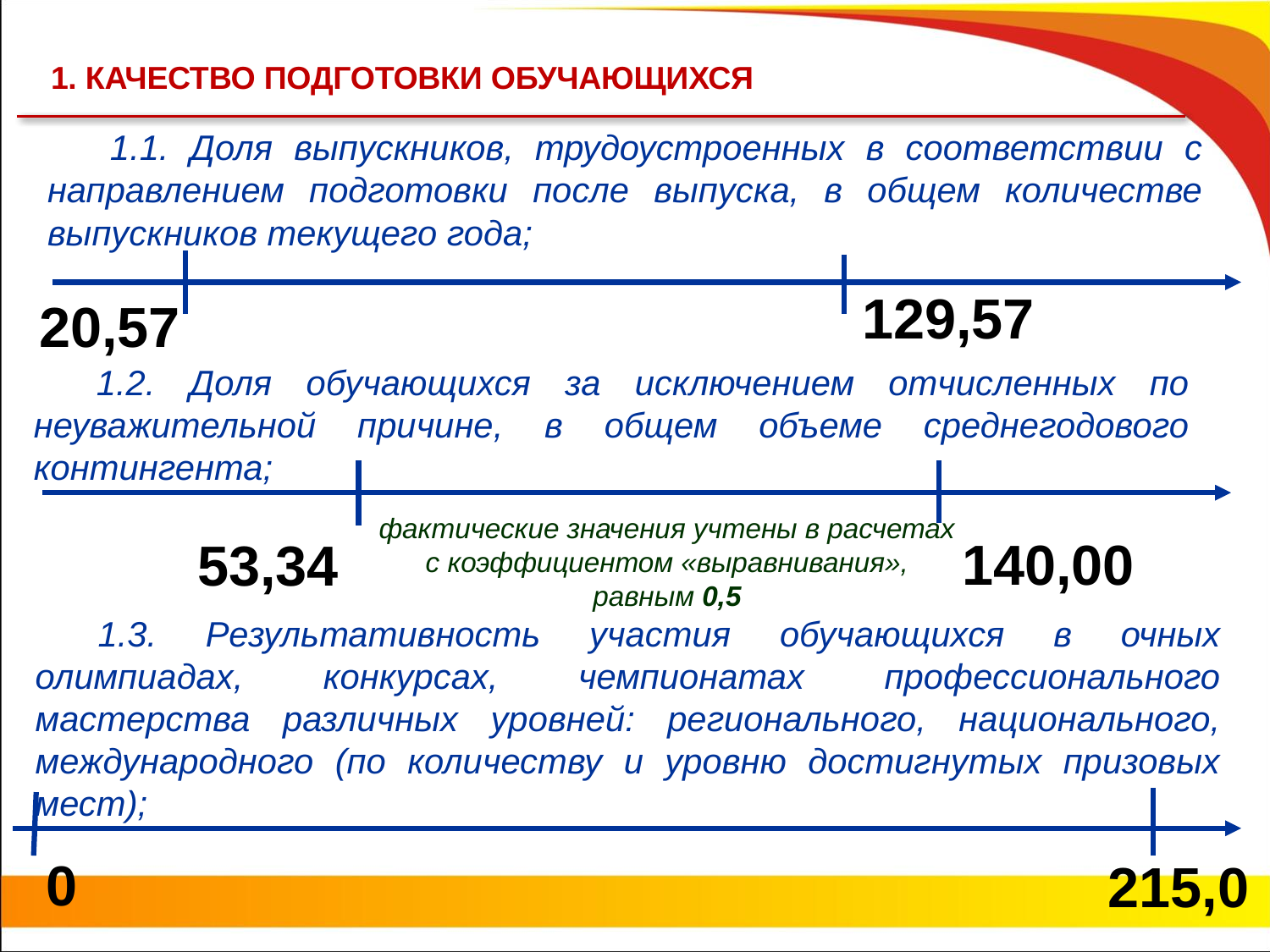

1. КАЧЕСТВО ПОДГОТОВКИ ОБУЧАЮЩИХСЯ

1.1. Доля выпускников, трудоустроенных в соответствии с направлением подготовки после выпуска, в общем количестве выпускников текущего года;
129,57
20,57

1.2. Доля обучающихся за исключением отчисленных по неуважительной причине, в общем объеме среднегодового контингента;
фактические значения учтены в расчетах с коэффициентом «выравнивания», равным 0,5
140,00
53,34

1.3. Результативность участия обучающихся в очных олимпиадах, конкурсах, чемпионатах профессионального мастерства различных уровней: регионального, национального, международного (по количеству и уровню достигнутых призовых мест);
0
215,0